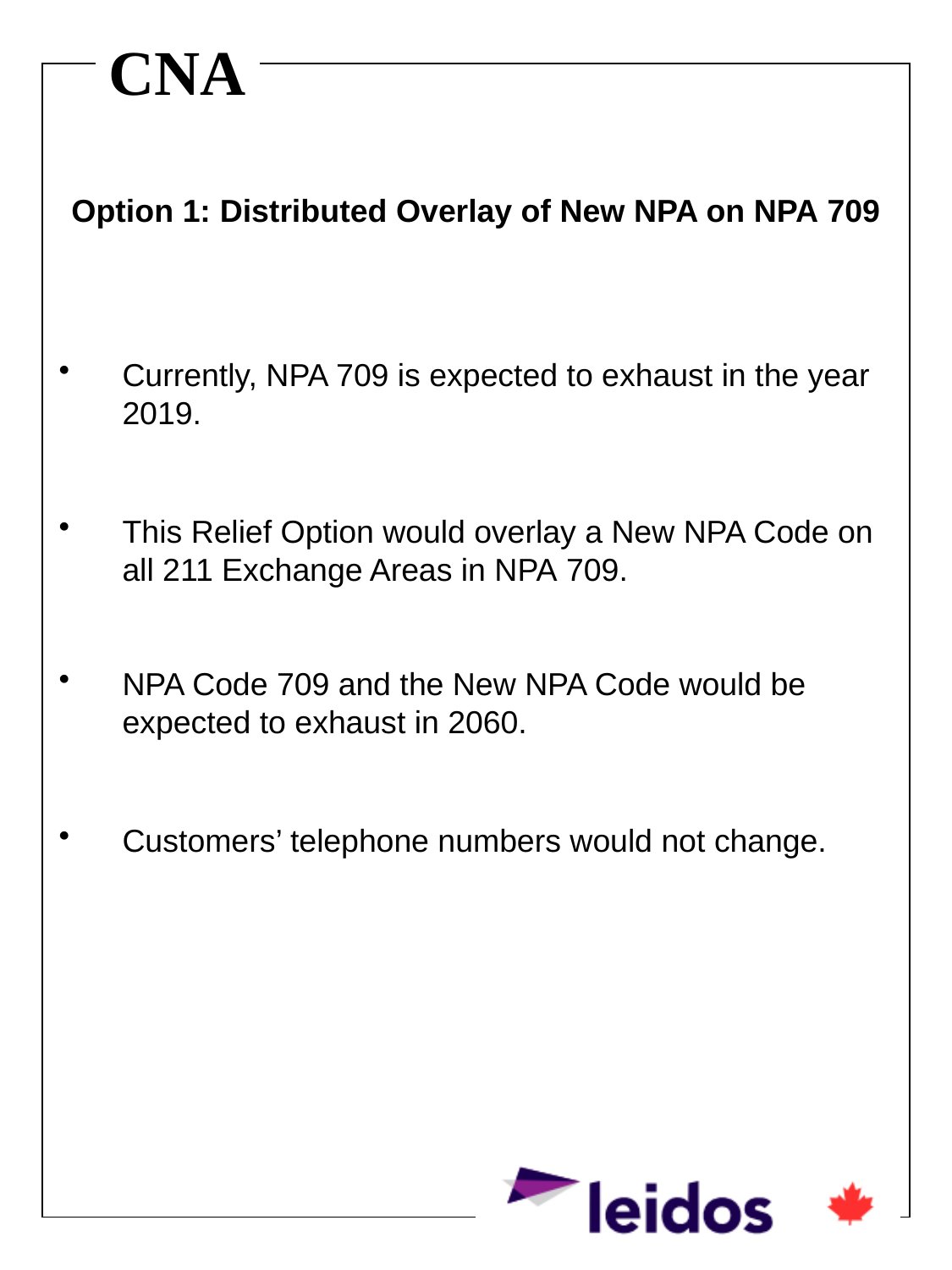

# Option 1: Distributed Overlay of New NPA on NPA 709

Currently, NPA 709 is expected to exhaust in the year 2019.

This Relief Option would overlay a New NPA Code on all 211 Exchange Areas in NPA 709.

NPA Code 709 and the New NPA Code would be expected to exhaust in 2060.

Customers’ telephone numbers would not change.